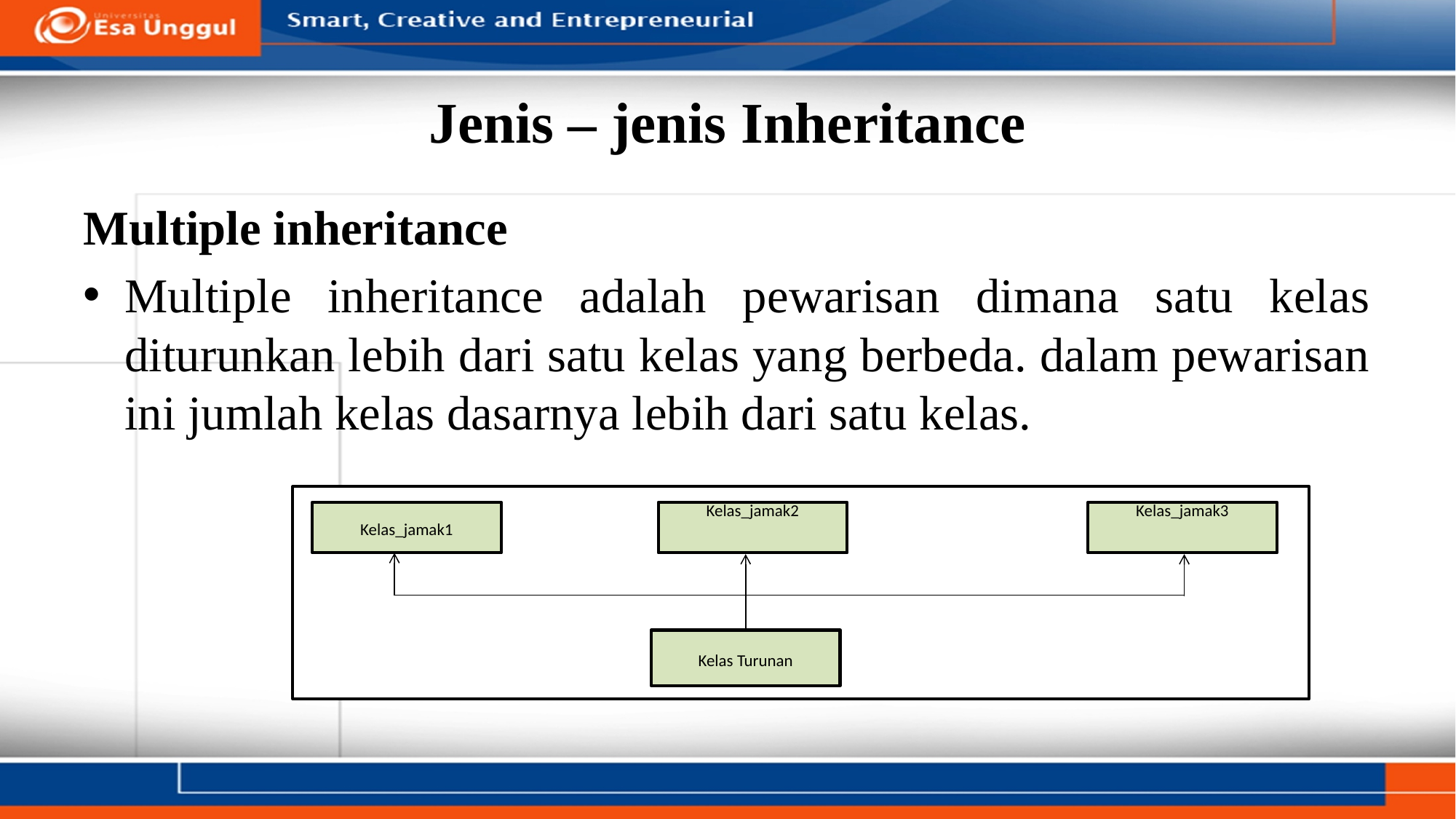

# Jenis – jenis Inheritance
Multiple inheritance
Multiple inheritance adalah pewarisan dimana satu kelas diturunkan lebih dari satu kelas yang berbeda. dalam pewarisan ini jumlah kelas dasarnya lebih dari satu kelas.

Kelas_jamak1
Kelas_jamak2

Kelas_jamak3

Kelas Turunan